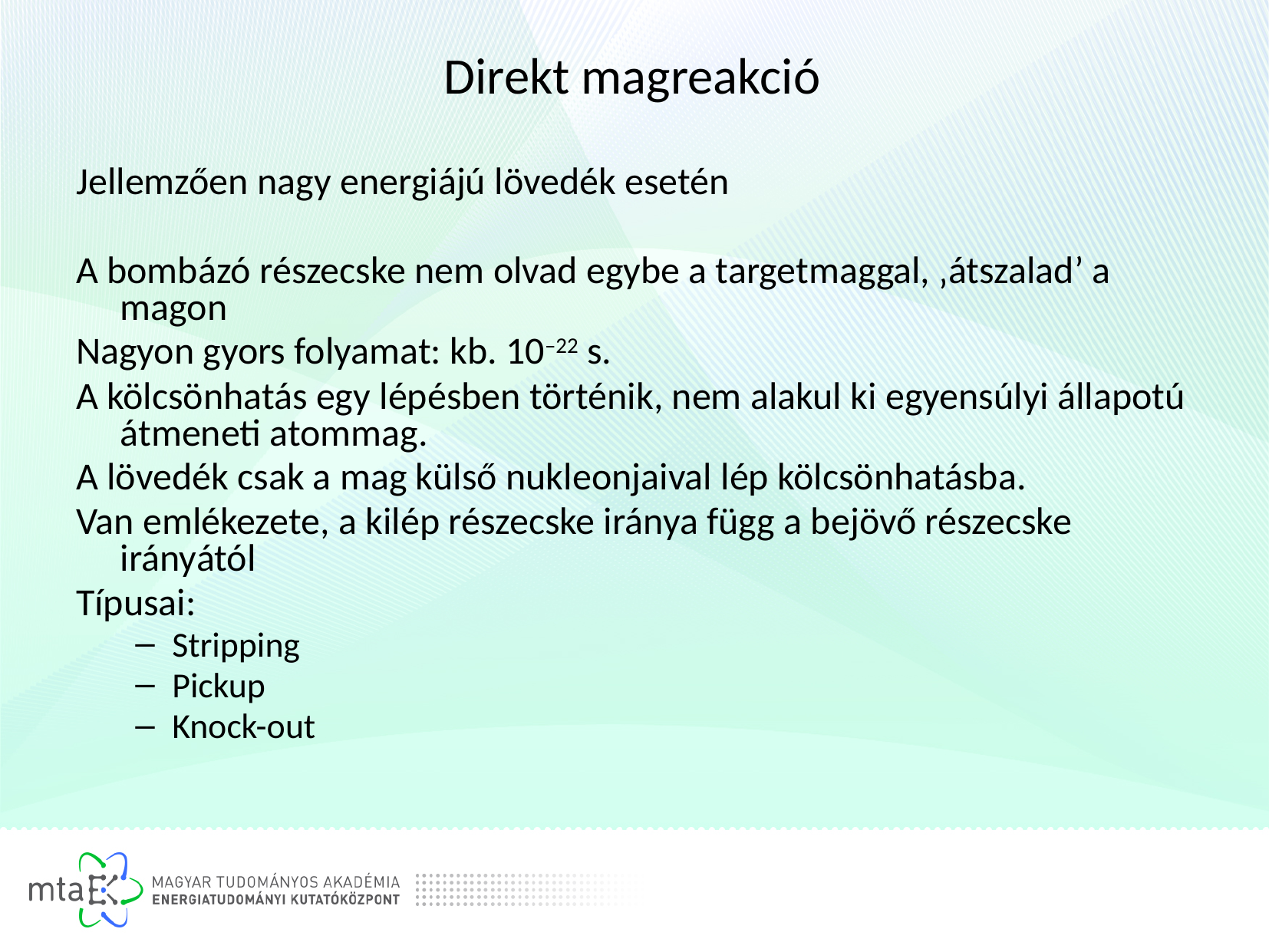

# Direkt magreakció
Jellemzően nagy energiájú lövedék esetén

A bombázó részecske nem olvad egybe a targetmaggal, ‚átszalad’ a magon
Nagyon gyors folyamat: kb. 10–22 s.
A kölcsönhatás egy lépésben történik, nem alakul ki egyensúlyi állapotú átmeneti atommag.
A lövedék csak a mag külső nukleonjaival lép kölcsönhatásba.
Van emlékezete, a kilép részecske iránya függ a bejövő részecske irányától
Típusai:
Stripping
Pickup
Knock-out